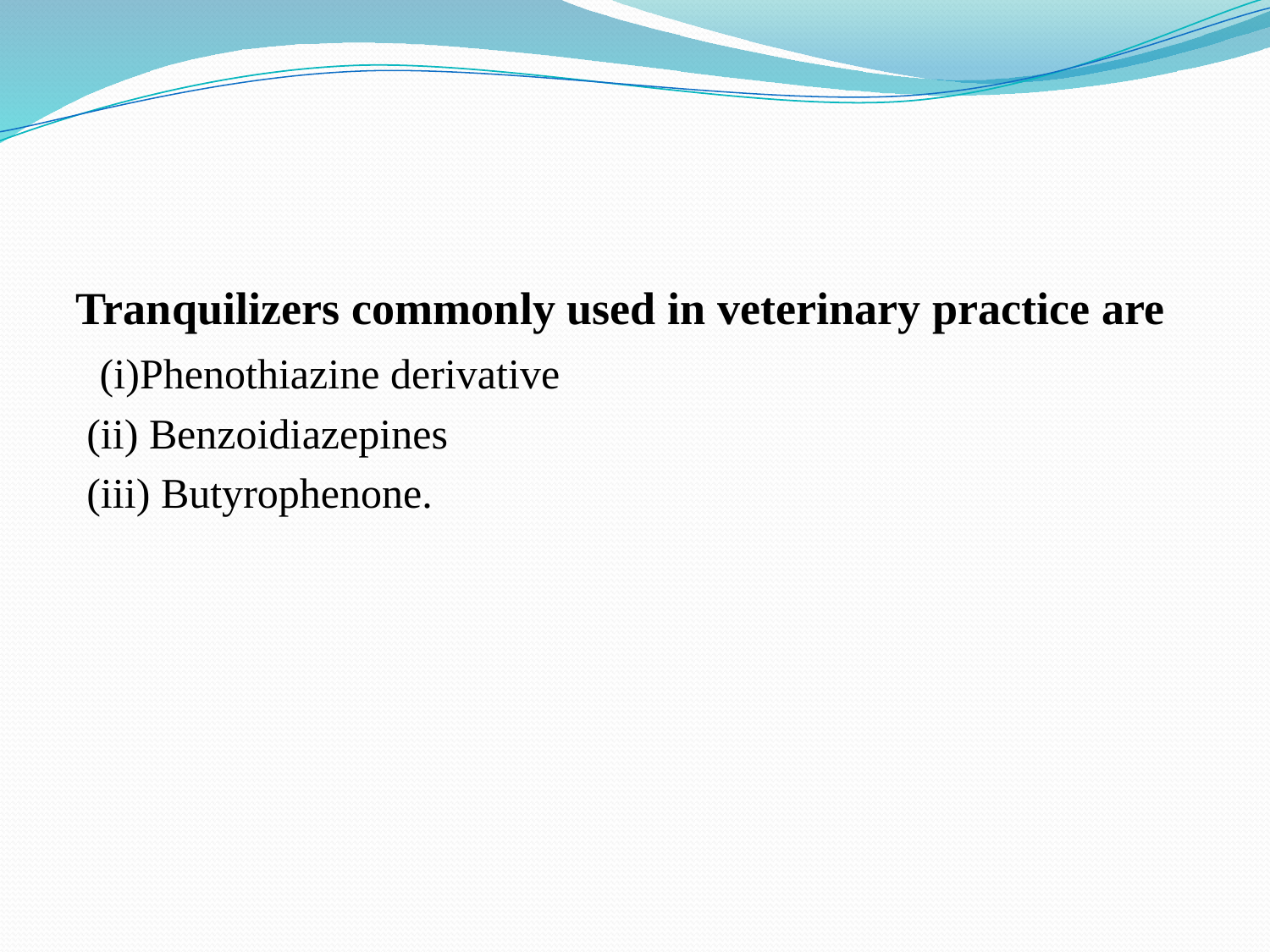

#

Tranquilizers commonly used in veterinary practice are
  (i)Phenothiazine derivative
 (ii) Benzoidiazepines
 (iii) Butyrophenone.